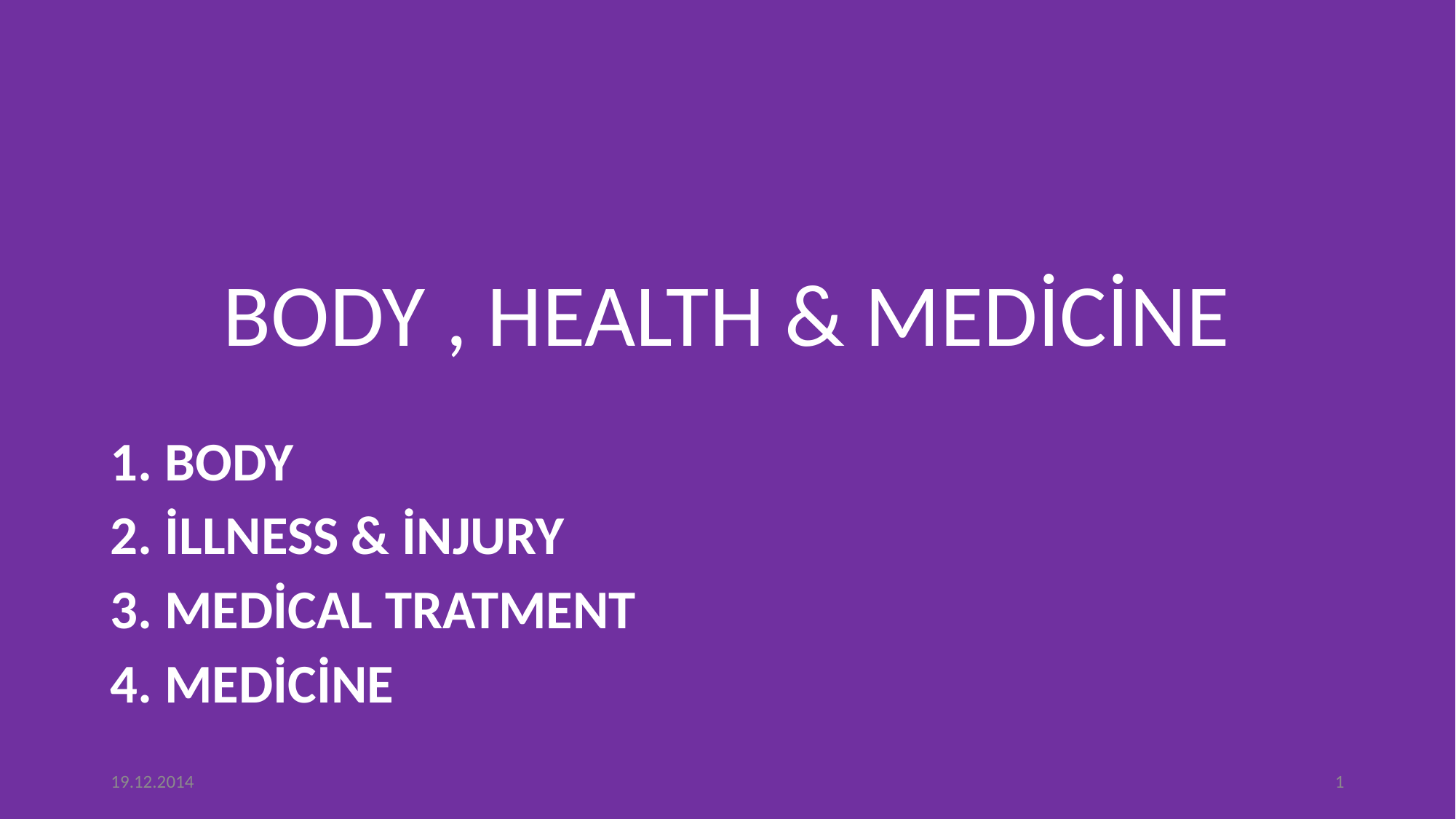

# BODY , HEALTH & MEDİCİNE
BODY
İLLNESS & İNJURY
MEDİCAL TRATMENT
MEDİCİNE
19.12.2014
1